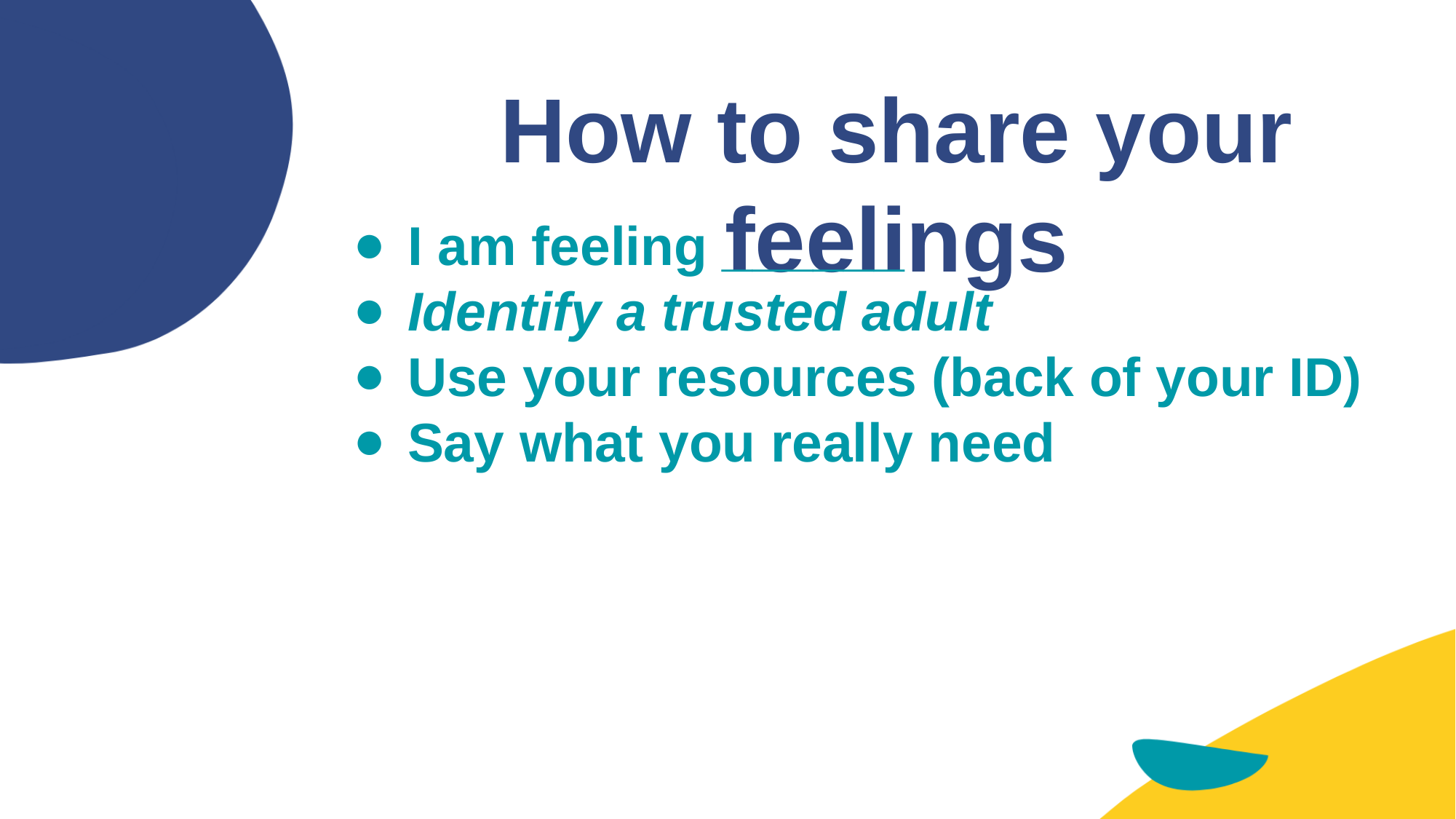

How to share your feelings
I am feeling ______
Identify a trusted adult
Use your resources (back of your ID)
Say what you really need